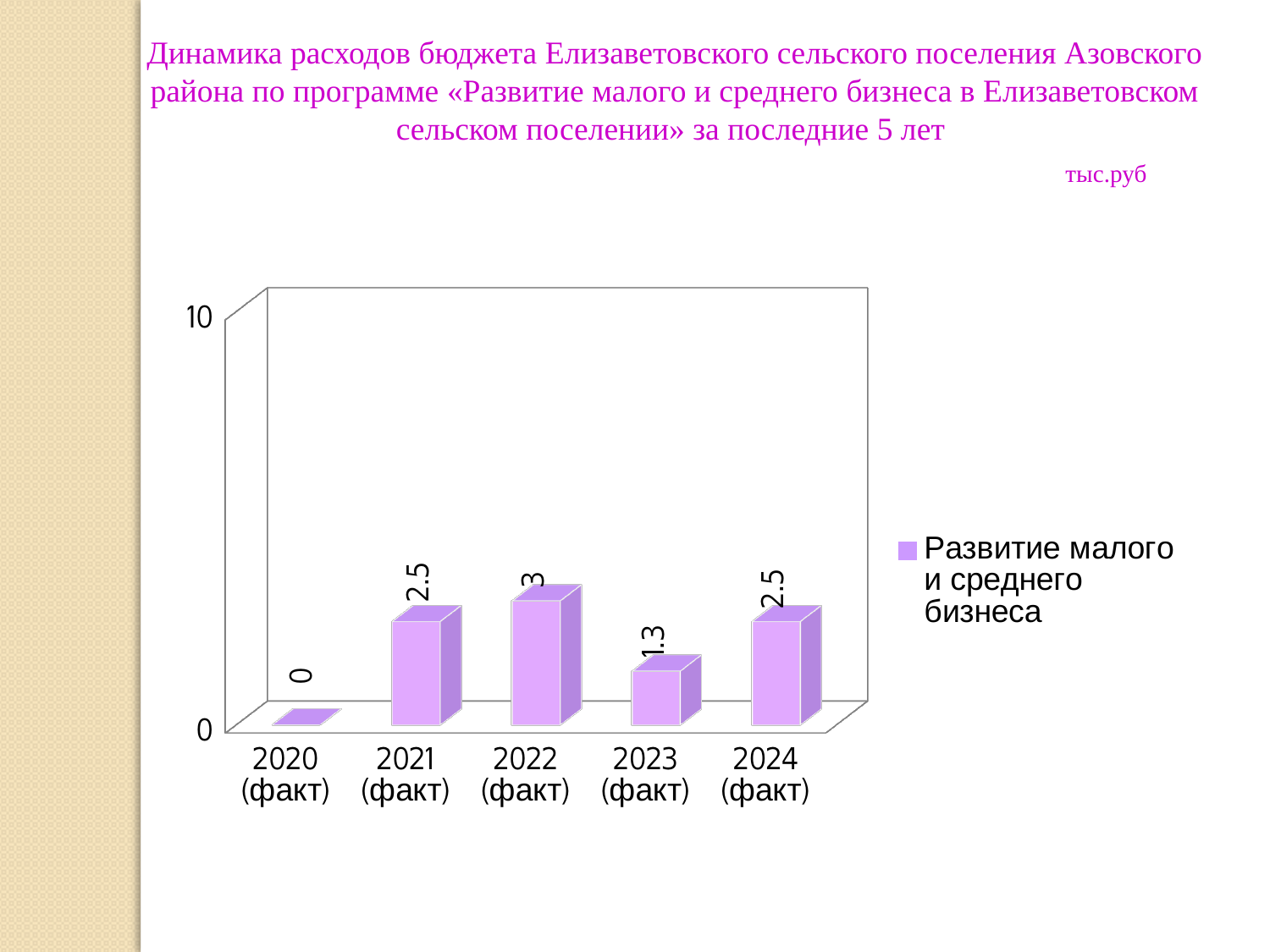

Динамика расходов бюджета Елизаветовского сельского поселения Азовского района по программе «Развитие малого и среднего бизнеса в Елизаветовском сельском поселении» за последние 5 лет
                                                                                                 тыс.руб

[unsupported chart]